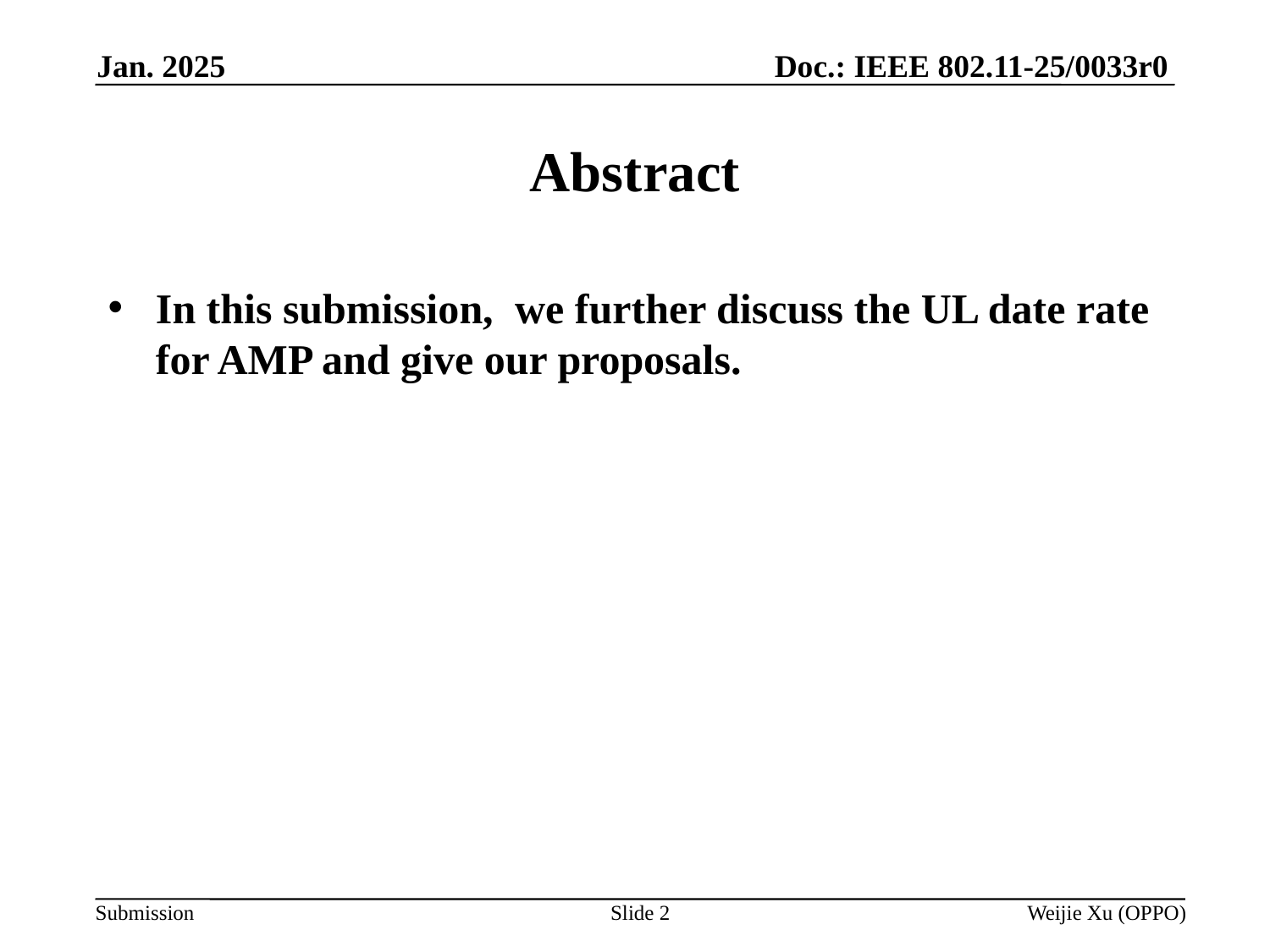

Doc.: IEEE 802.11-25/0033r0
Jan. 2025
# Abstract
In this submission,  we further discuss the UL date rate for AMP and give our proposals.
Slide 2
Weijie Xu (OPPO)